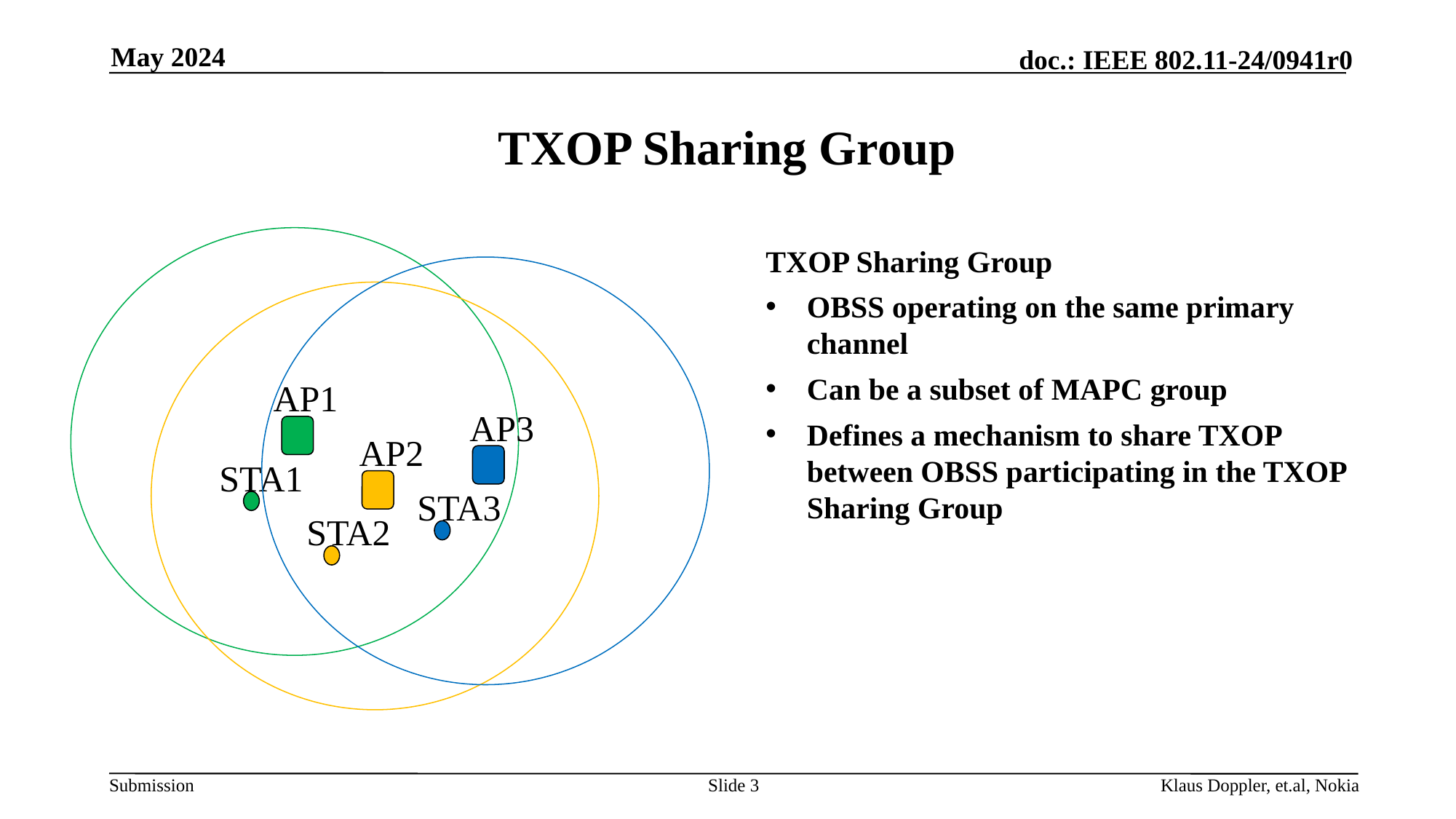

May 2024
# TXOP Sharing Group

TXOP Sharing Group
OBSS operating on the same primary channel
Can be a subset of MAPC group
Defines a mechanism to share TXOP between OBSS participating in the TXOP Sharing Group

AP1
AP3

AP2

STA1

STA3

STA2

Slide 3
Klaus Doppler, et.al, Nokia